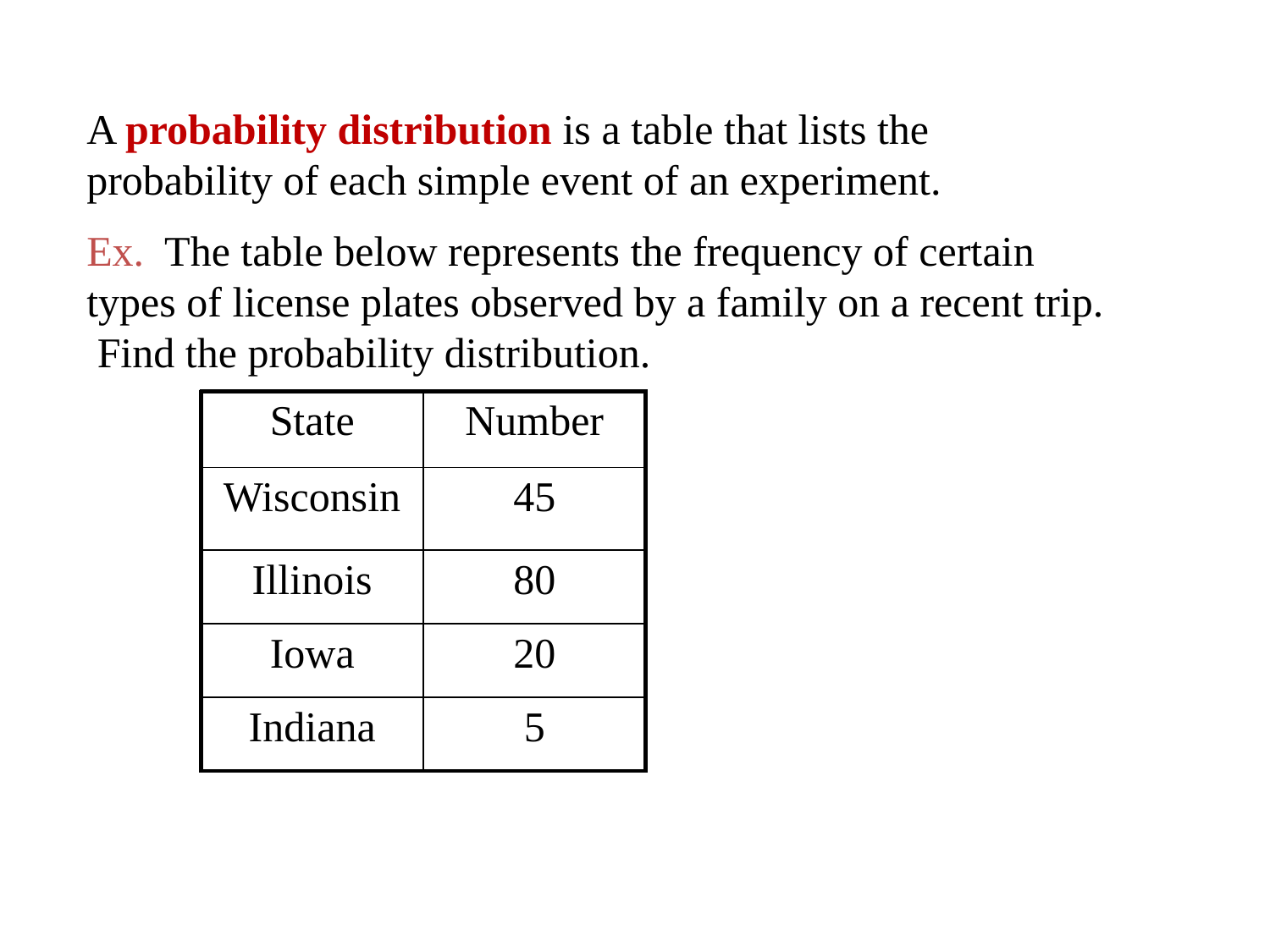

A probability distribution is a table that lists the probability of each simple event of an experiment.
Ex.  The table below represents the frequency of certain types of license plates observed by a family on a recent trip.  Find the probability distribution.
| State | Number |
| --- | --- |
| Wisconsin | 45 |
| Illinois | 80 |
| Iowa | 20 |
| Indiana | 5 |